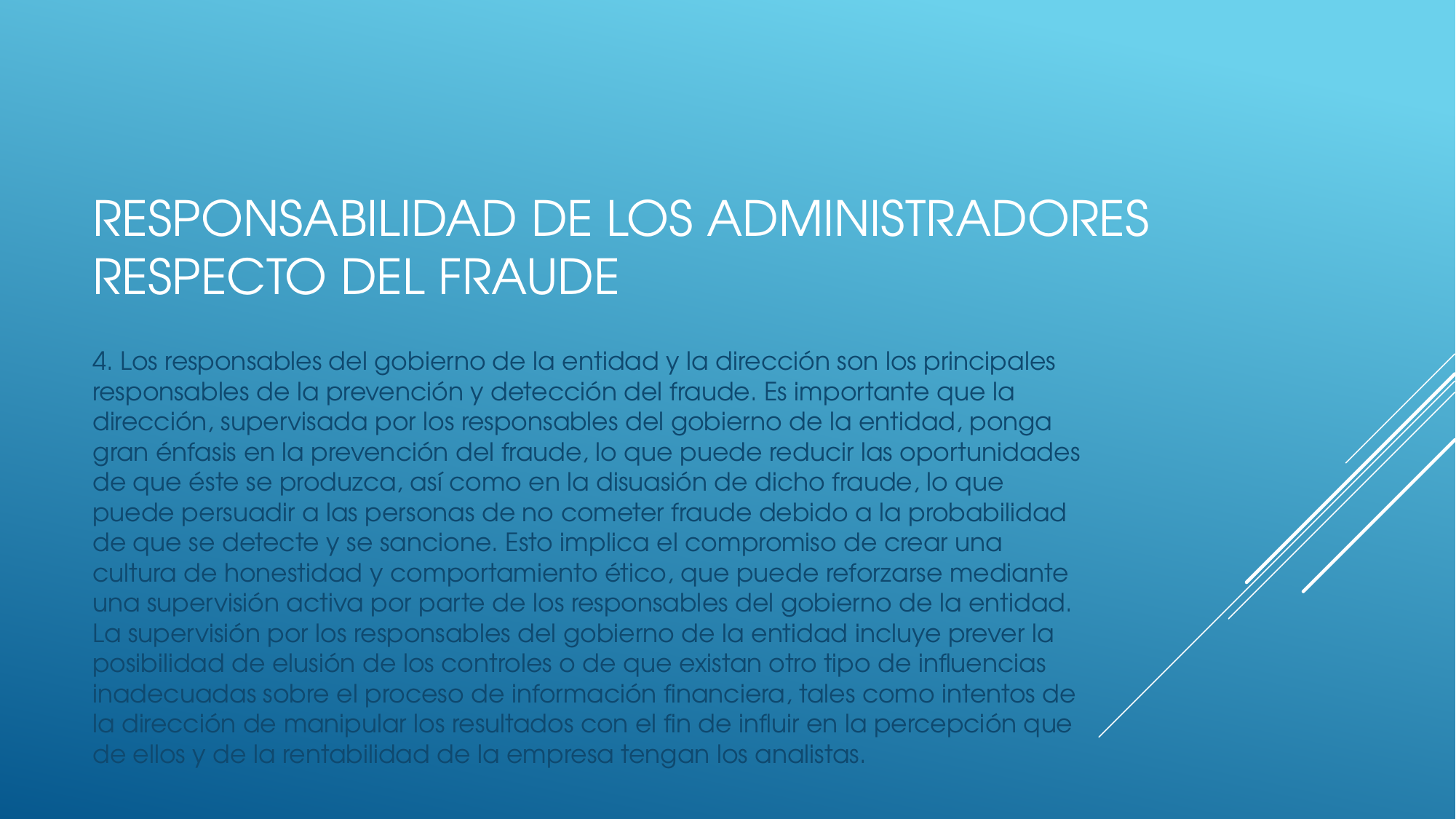

# Responsabilidad de los administradores respecto del fraude
4. Los responsables del gobierno de la entidad y la dirección son los principales responsables de la prevención y detección del fraude. Es importante que la dirección, supervisada por los responsables del gobierno de la entidad, ponga gran énfasis en la prevención del fraude, lo que puede reducir las oportunidades de que éste se produzca, así como en la disuasión de dicho fraude, lo que puede persuadir a las personas de no cometer fraude debido a la probabilidad de que se detecte y se sancione. Esto implica el compromiso de crear una cultura de honestidad y comportamiento ético, que puede reforzarse mediante una supervisión activa por parte de los responsables del gobierno de la entidad. La supervisión por los responsables del gobierno de la entidad incluye prever la posibilidad de elusión de los controles o de que existan otro tipo de influencias inadecuadas sobre el proceso de información financiera, tales como intentos de la dirección de manipular los resultados con el fin de influir en la percepción que de ellos y de la rentabilidad de la empresa tengan los analistas.